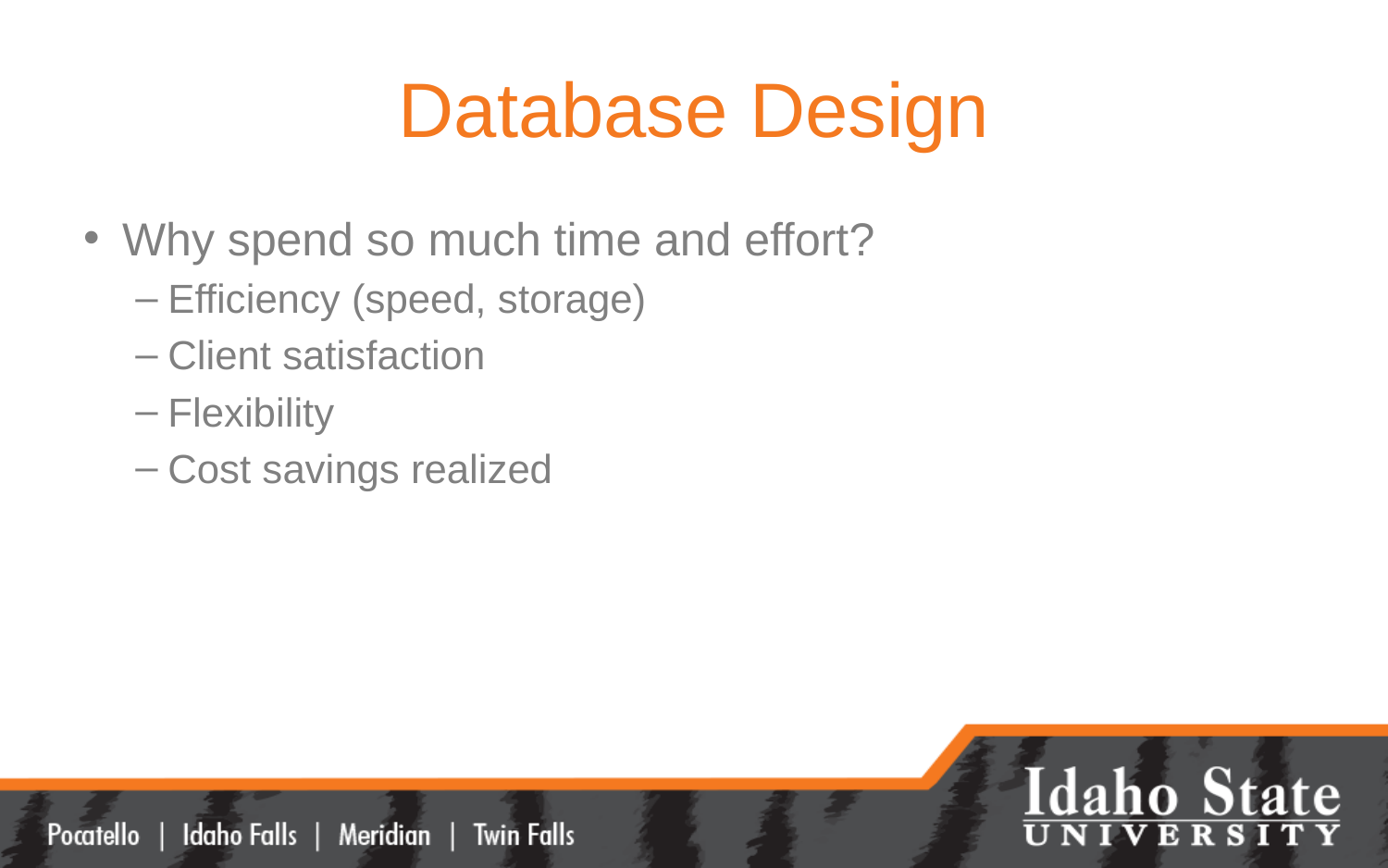

# Database Design
Why spend so much time and effort?
Efficiency (speed, storage)
Client satisfaction
Flexibility
Cost savings realized